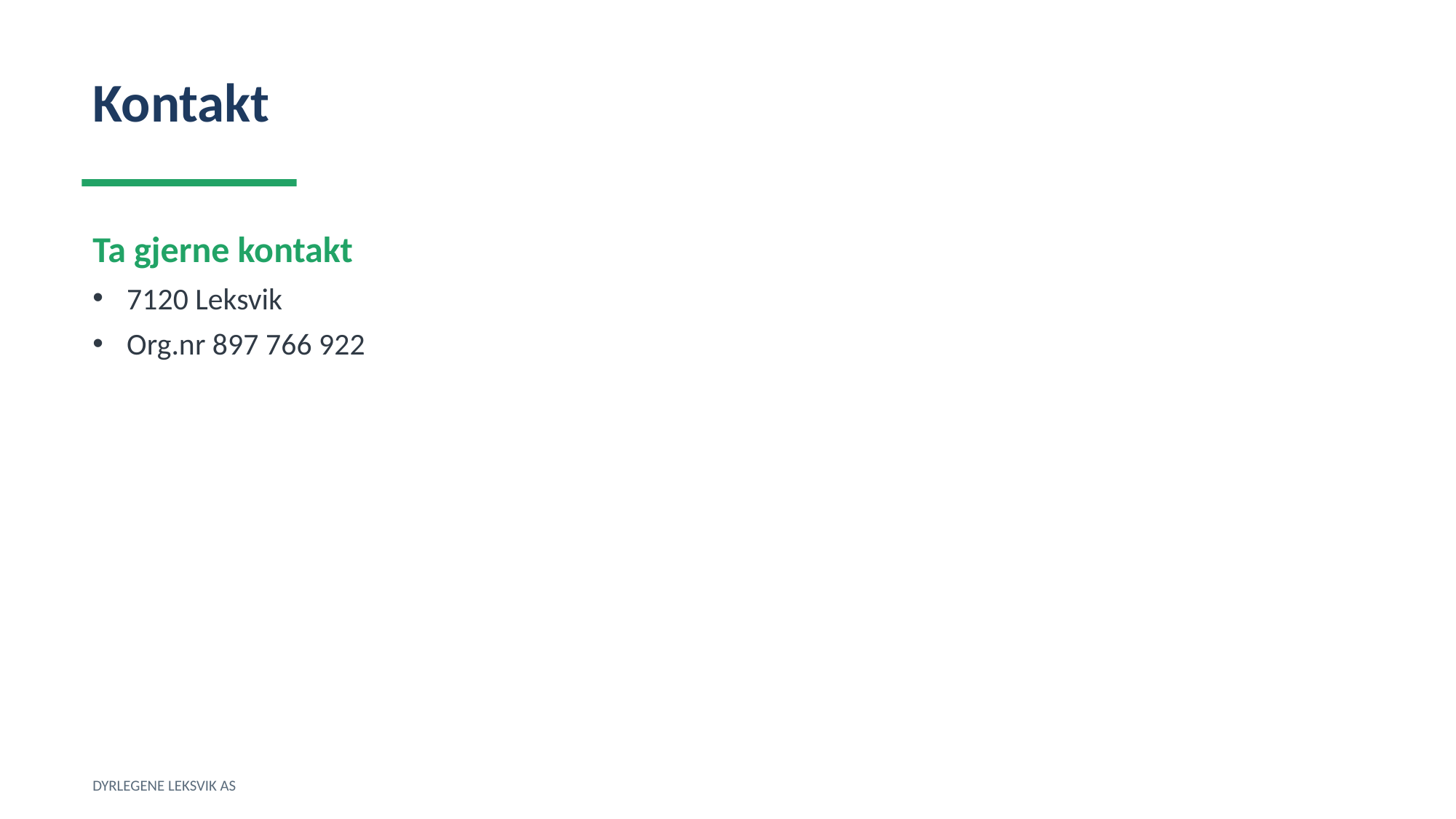

Kontakt

Ta gjerne kontakt
7120 Leksvik
Org.nr 897 766 922
DYRLEGENE LEKSVIK AS